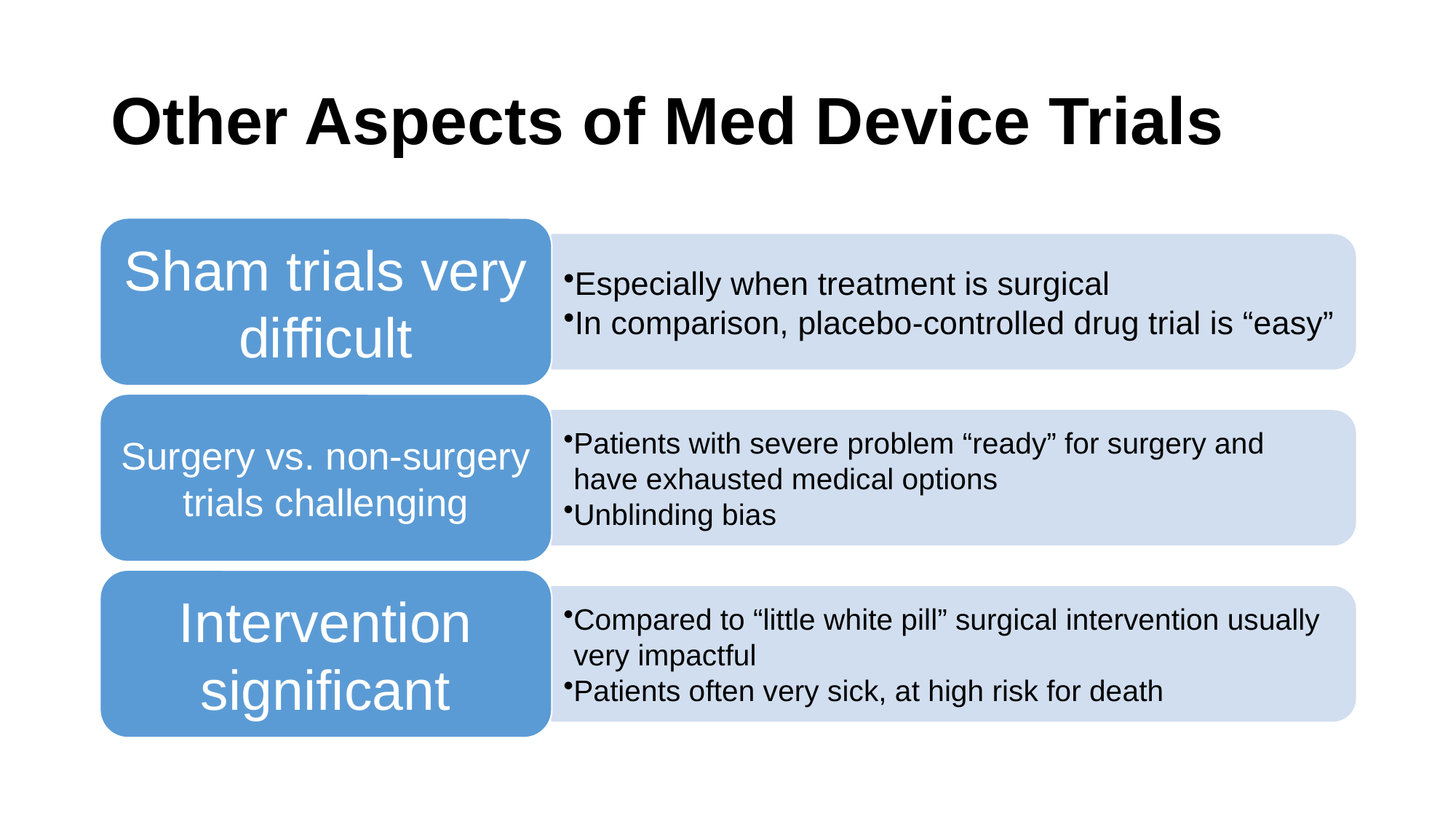

# Other Aspects of Med Device Trials
In comparison, placebo-controlled drug trial is “easy”
Surgery vs. non-surgery trials challenging
Patients with severe problem “ready” for surgery and have exhausted medical options
Especially when treatment is surgical
Unblinding bias
Intervention significant
Compared to “little white pill” surgical intervention usually very impactful
Patients often very sick, at high risk for death